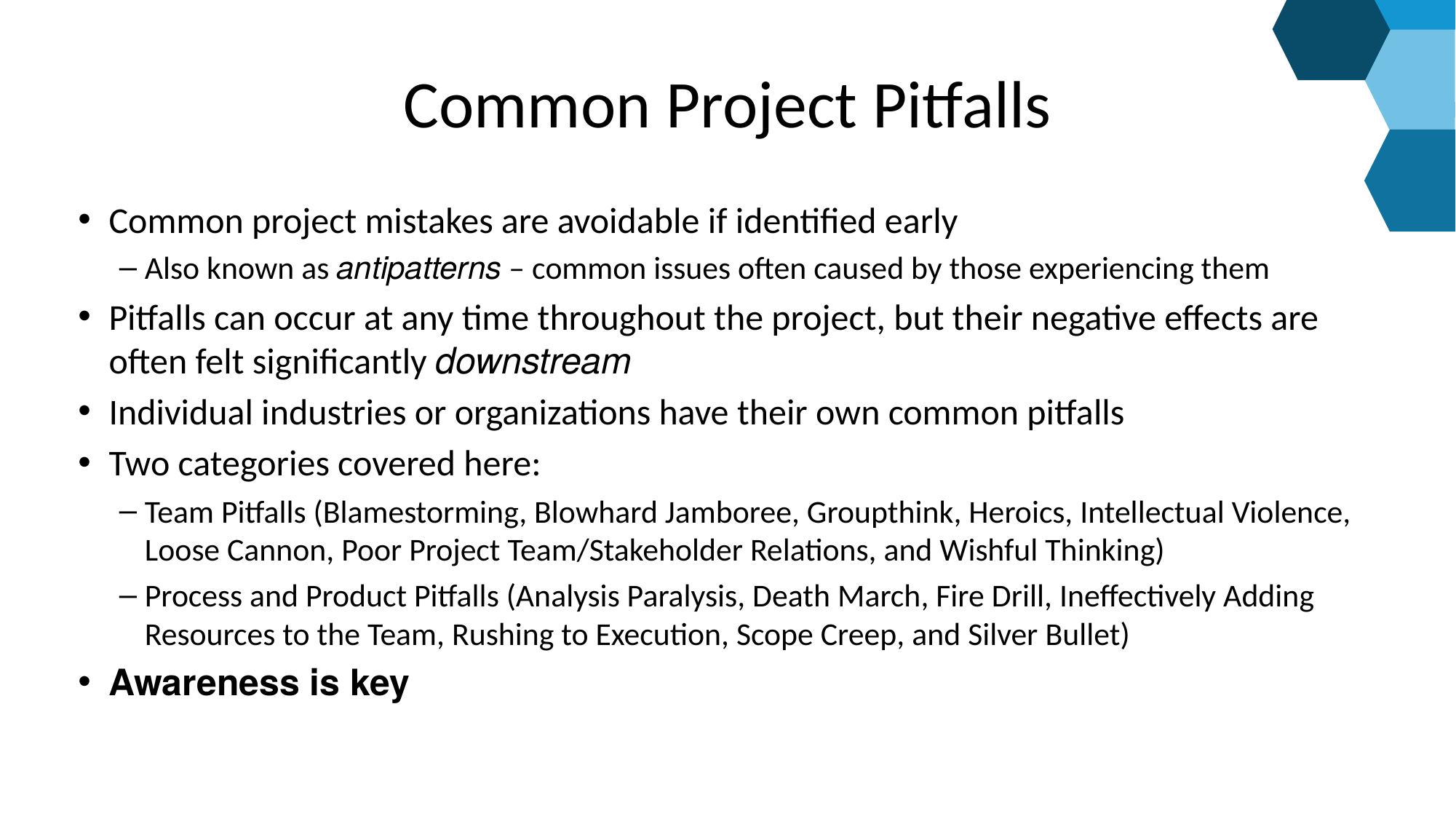

# Common Project Pitfalls
Common project mistakes are avoidable if identified early
Also known as antipatterns – common issues often caused by those experiencing them
Pitfalls can occur at any time throughout the project, but their negative effects are often felt significantly downstream
Individual industries or organizations have their own common pitfalls
Two categories covered here:
Team Pitfalls (Blamestorming, Blowhard Jamboree, Groupthink, Heroics, Intellectual Violence, Loose Cannon, Poor Project Team/Stakeholder Relations, and Wishful Thinking)
Process and Product Pitfalls (Analysis Paralysis, Death March, Fire Drill, Ineffectively Adding Resources to the Team, Rushing to Execution, Scope Creep, and Silver Bullet)
Awareness is key